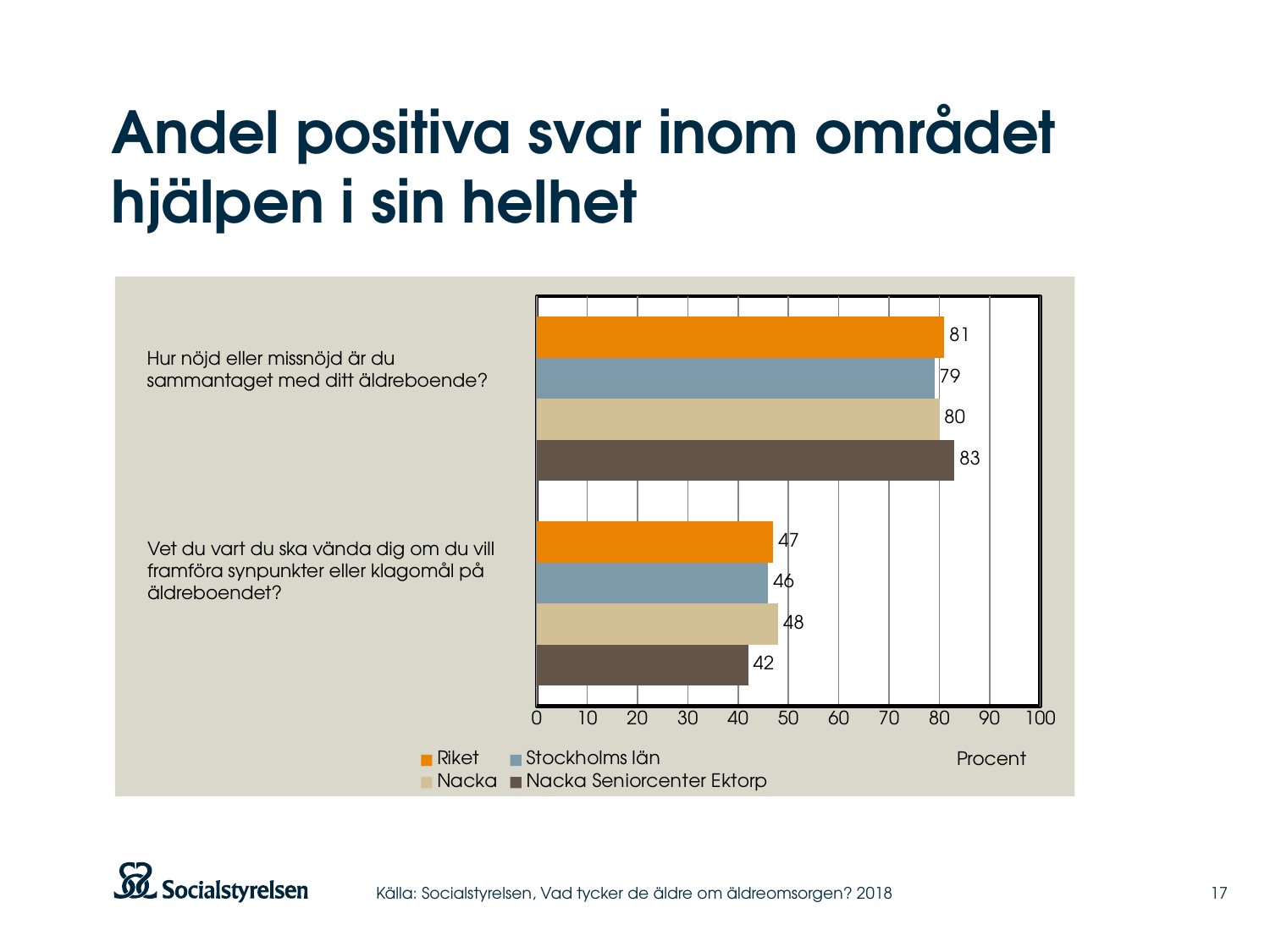

# Andel positiva svar inom området hjälpen i sin helhet

### Chart

| Category | Nacka Seniorcenter Ektorp | Nacka | Stockholms län | Riket |
|---|---|---|---|---|
| Vet du vart du ska vända dig om du vill framföra synpunkter eller klagomål på äldreboendet? | 42.0 | 48.0 | 46.0 | 47.0 |
| Hur nöjd eller missnöjd är du sammantaget med ditt äldreboende?  | 83.0 | 80.0 | 79.0 | 81.0 |
Hur nöjd eller missnöjd är du
sammantaget med ditt äldreboende?
Vet du vart du ska vända dig om du vill framföra synpunkter eller klagomål på äldreboendet?
Källa: Socialstyrelsen, Vad tycker de äldre om äldreomsorgen? 2018
17